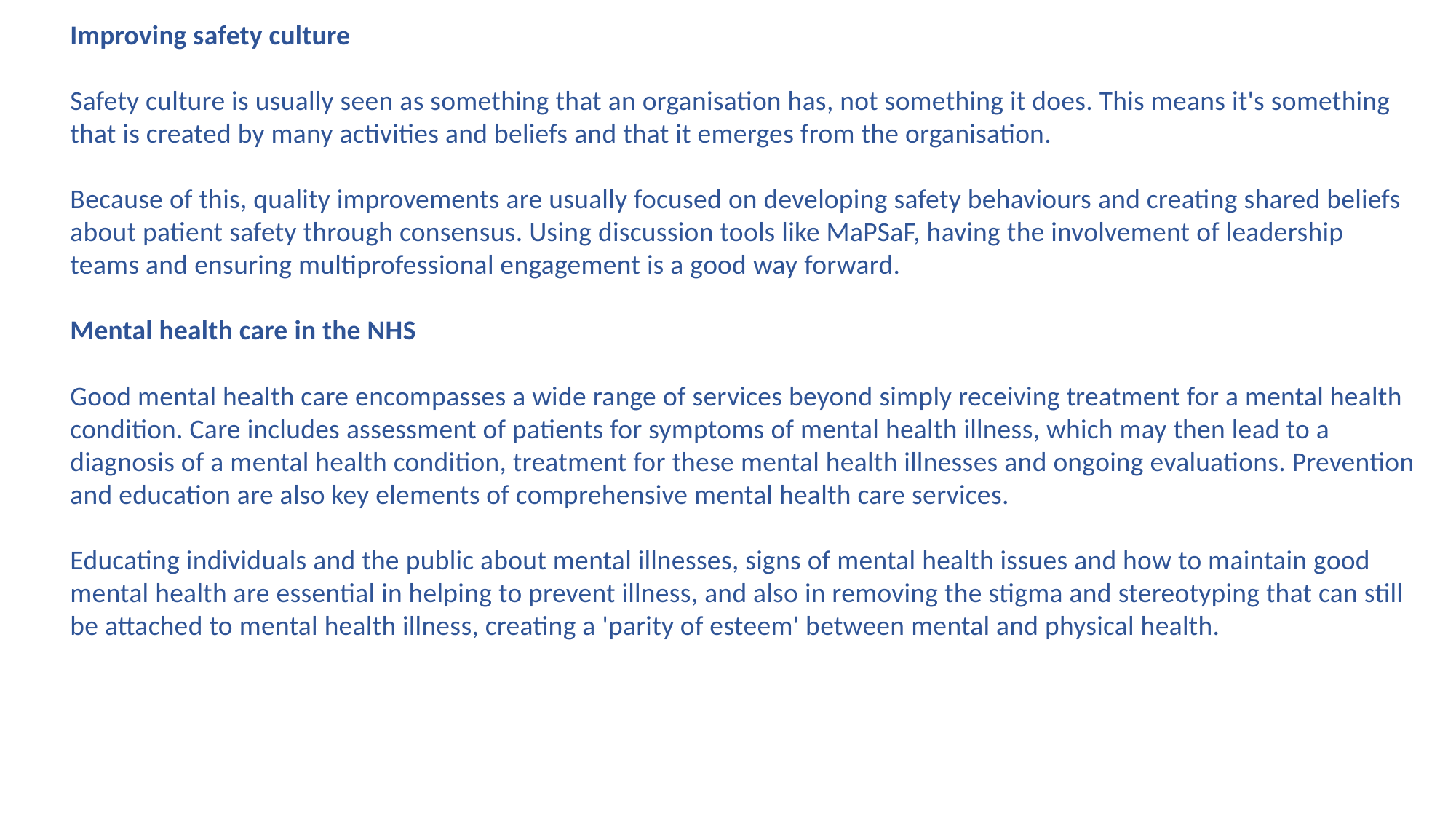

Improving safety culture

Safety culture is usually seen as something that an organisation has, not something it does. This means it's something that is created by many activities and beliefs and that it emerges from the organisation.

Because of this, quality improvements are usually focused on developing safety behaviours and creating shared beliefs about patient safety through consensus. Using discussion tools like MaPSaF, having the involvement of leadership teams and ensuring multiprofessional engagement is a good way forward.

Mental health care in the NHS

Good mental health care encompasses a wide range of services beyond simply receiving treatment for a mental health condition. Care includes assessment of patients for symptoms of mental health illness, which may then lead to a diagnosis of a mental health condition, treatment for these mental health illnesses and ongoing evaluations. Prevention and education are also key elements of comprehensive mental health care services.

Educating individuals and the public about mental illnesses, signs of mental health issues and how to maintain good mental health are essential in helping to prevent illness, and also in removing the stigma and stereotyping that can still be attached to mental health illness, creating a 'parity of esteem' between mental and physical health.